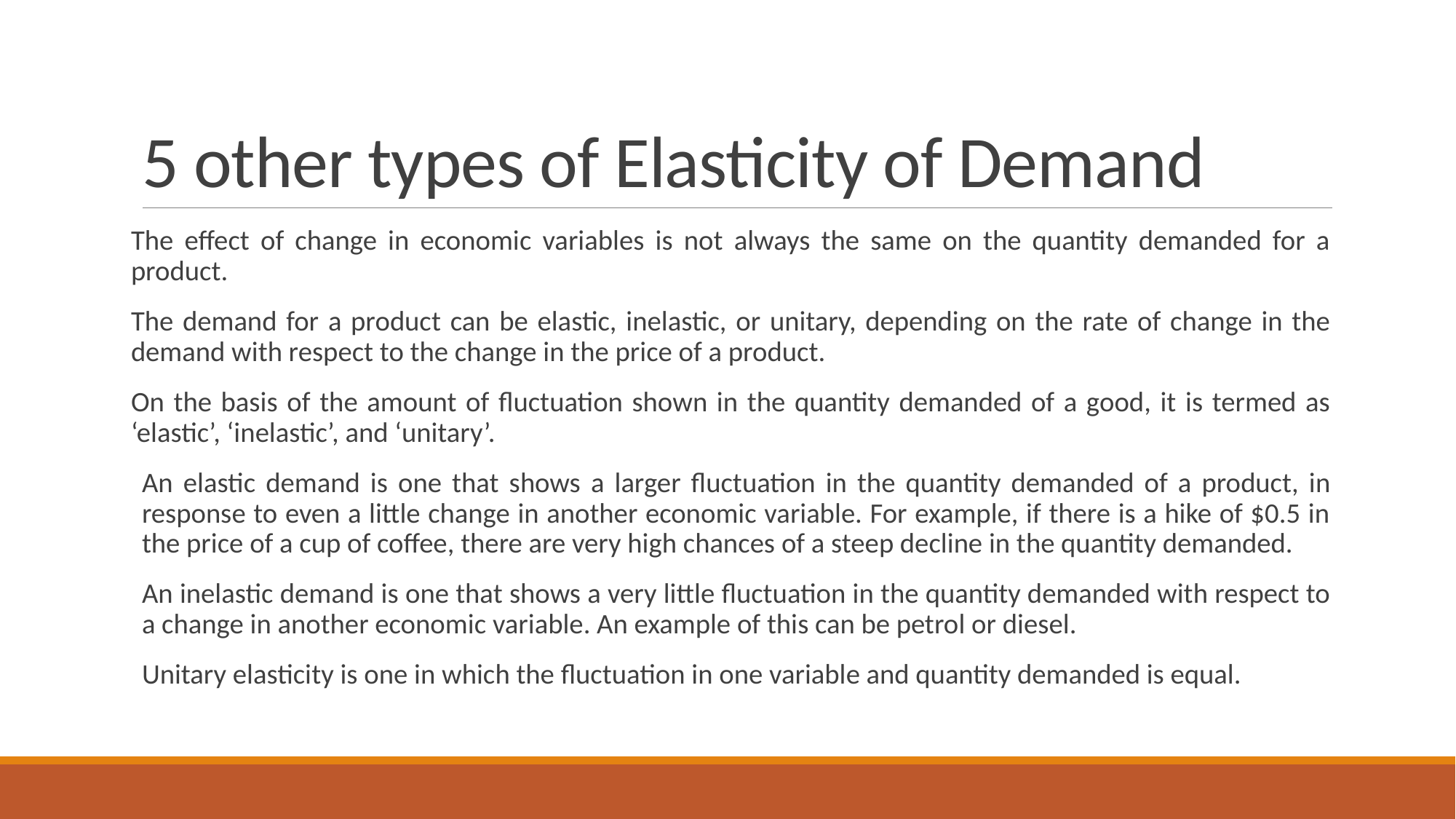

# 5 other types of Elasticity of Demand
The effect of change in economic variables is not always the same on the quantity demanded for a product.
The demand for a product can be elastic, inelastic, or unitary, depending on the rate of change in the demand with respect to the change in the price of a product.
On the basis of the amount of fluctuation shown in the quantity demanded of a good, it is termed as ‘elastic’, ‘inelastic’, and ‘unitary’.
An elastic demand is one that shows a larger fluctuation in the quantity demanded of a product, in response to even a little change in another economic variable. For example, if there is a hike of $0.5 in the price of a cup of coffee, there are very high chances of a steep decline in the quantity demanded.
An inelastic demand is one that shows a very little fluctuation in the quantity demanded with respect to a change in another economic variable. An example of this can be petrol or diesel.
Unitary elasticity is one in which the fluctuation in one variable and quantity demanded is equal.